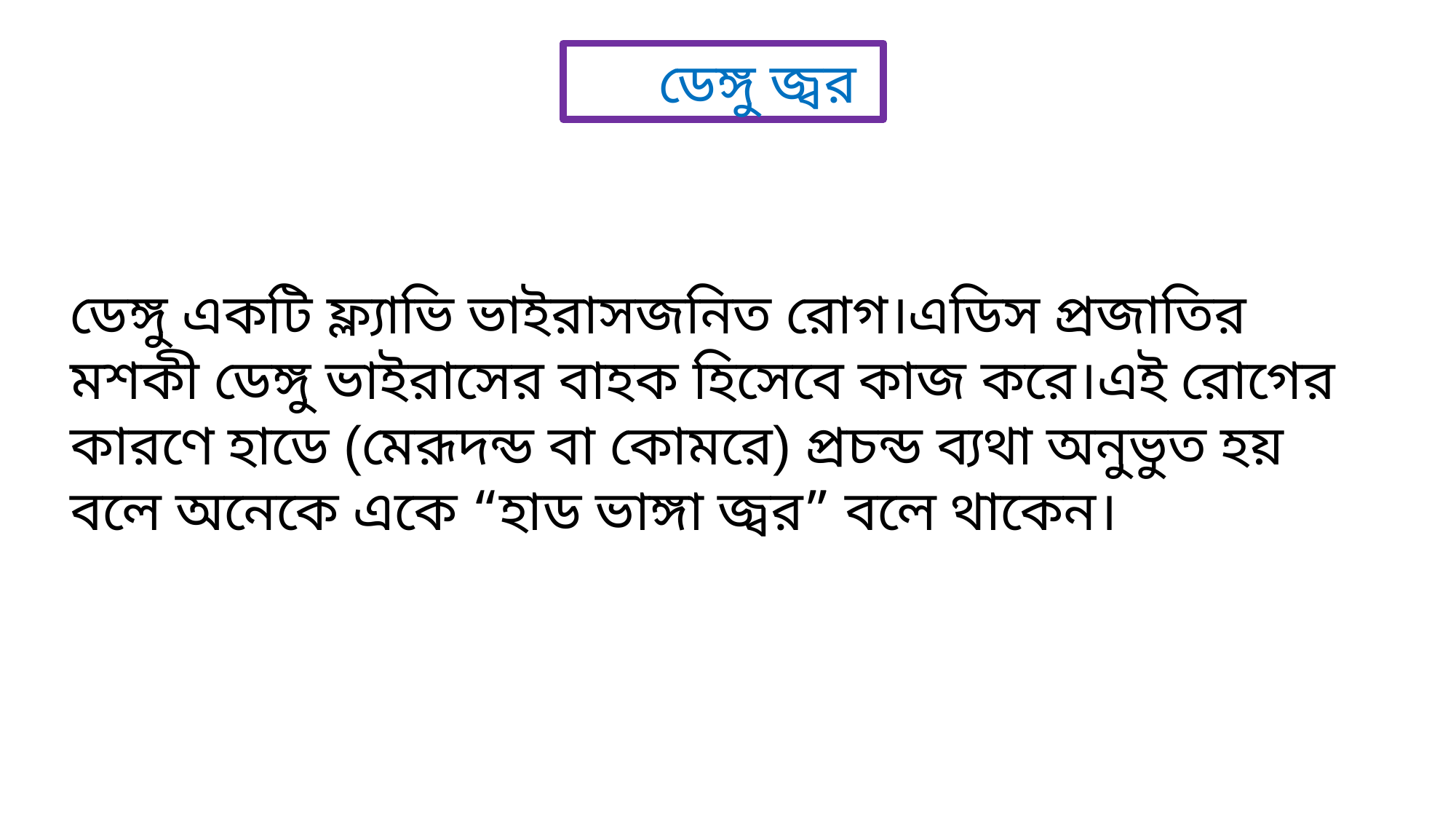

ডেঙ্গু জ্বর
ডেঙ্গু একটি ফ্ল্যাভি ভাইরাসজনিত রোগ।এডিস প্রজাতির মশকী ডেঙ্গু ভাইরাসের বাহক হিসেবে কাজ করে।এই রোগের কারণে হাডে (মেরূদন্ড বা কোমরে) প্রচন্ড ব্যথা অনুভুত হয় বলে অনেকে একে “হাড ভাঙ্গা জ্বর” বলে থাকেন।